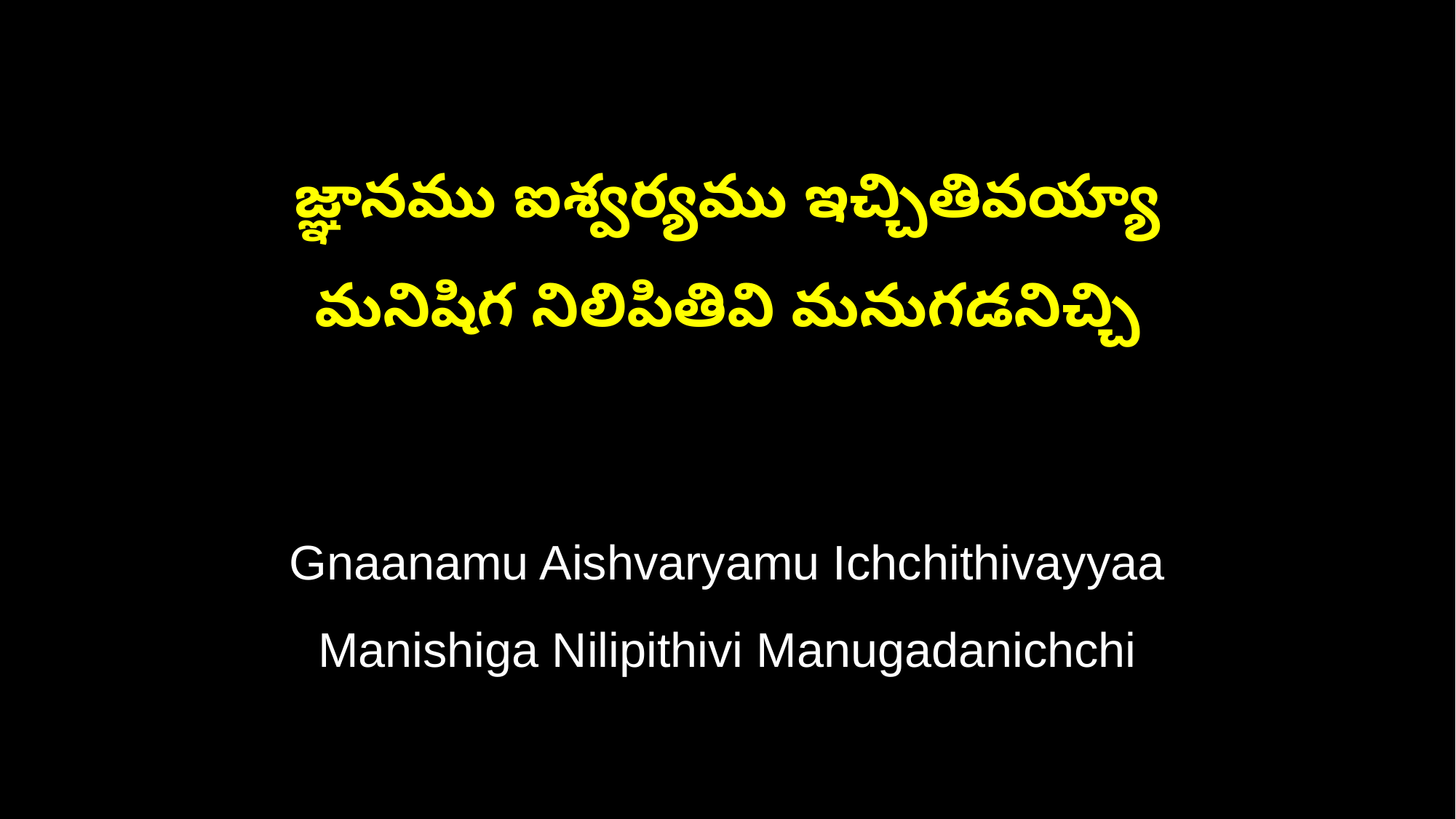

జ్ఞానము ఐశ్వర్యము ఇచ్చితివయ్యా
మనిషిగ నిలిపితివి మనుగడనిచ్చి
Gnaanamu Aishvaryamu Ichchithivayyaa
Manishiga Nilipithivi Manugadanichchi